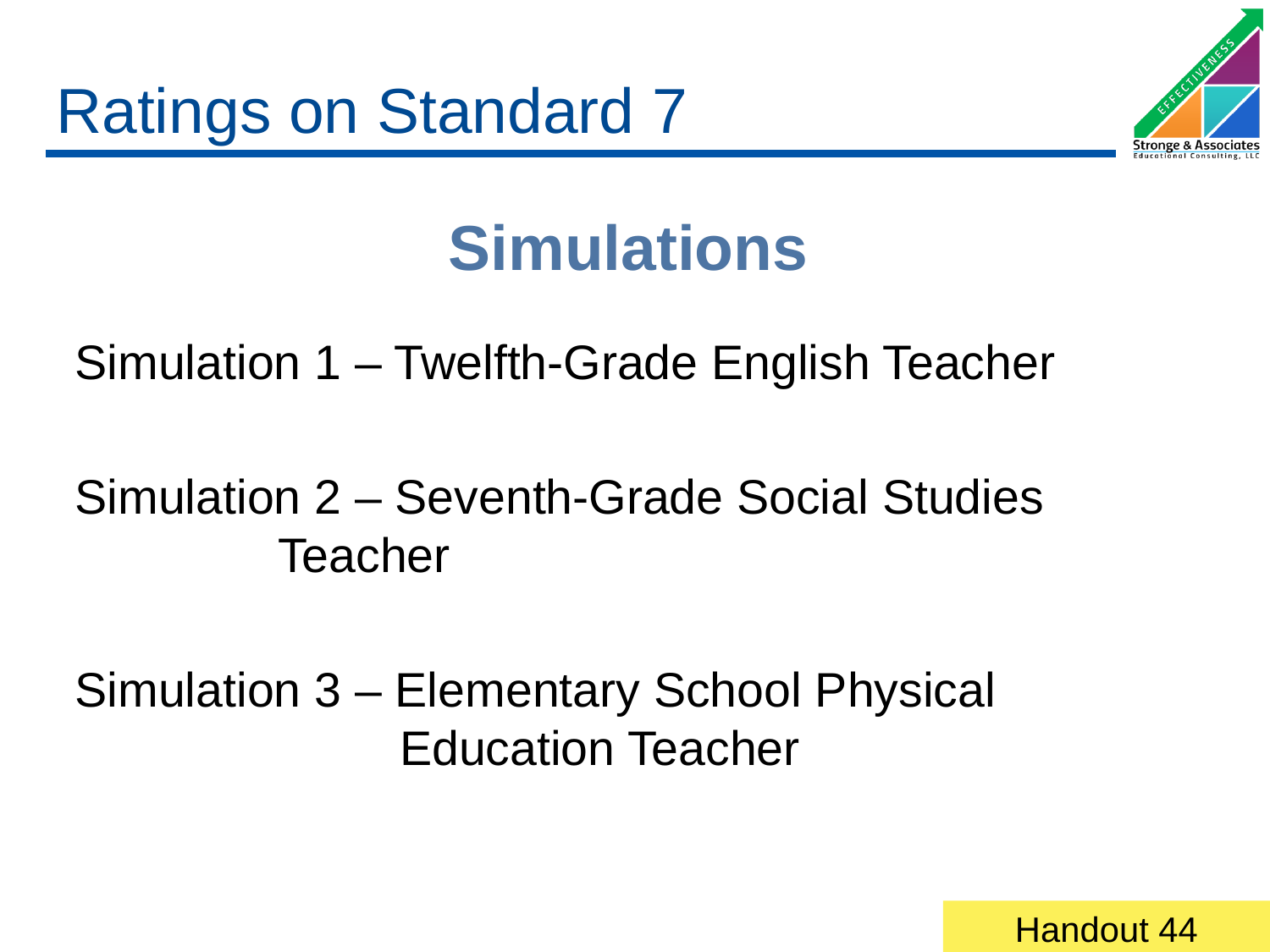

# Ratings on Standard 7
Simulations
Simulation 1 – Twelfth-Grade English Teacher

Simulation 2 – Seventh-Grade Social Studies 			       Teacher

Simulation 3 – Elementary School Physical Education Teacher

Handout 44